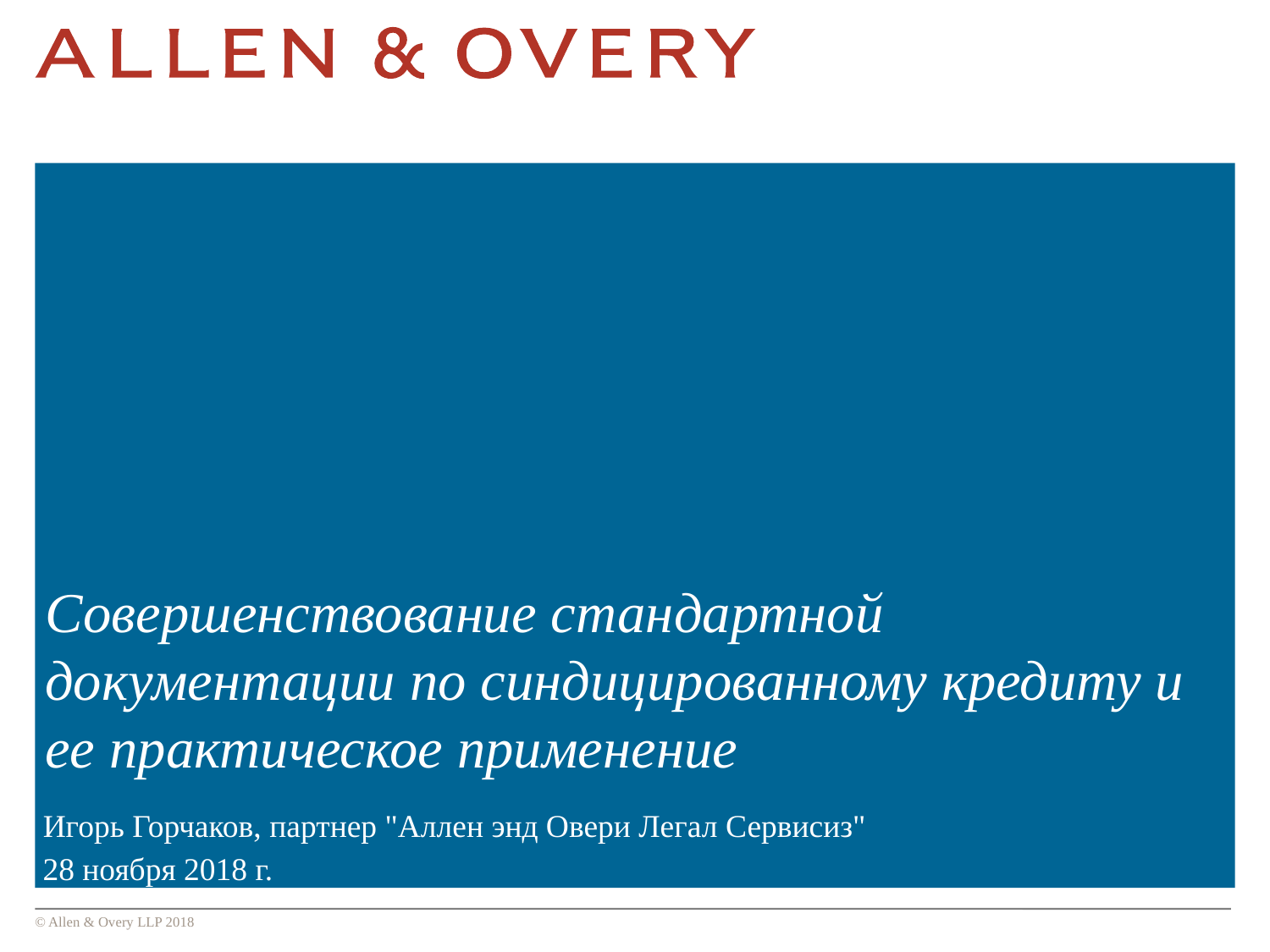

Совершенствование стандартной документации по синдицированному кредиту и ее практическое применение
Игорь Горчаков, партнер "Аллен энд Овери Легал Сервисиз"
28 ноября 2018 г.